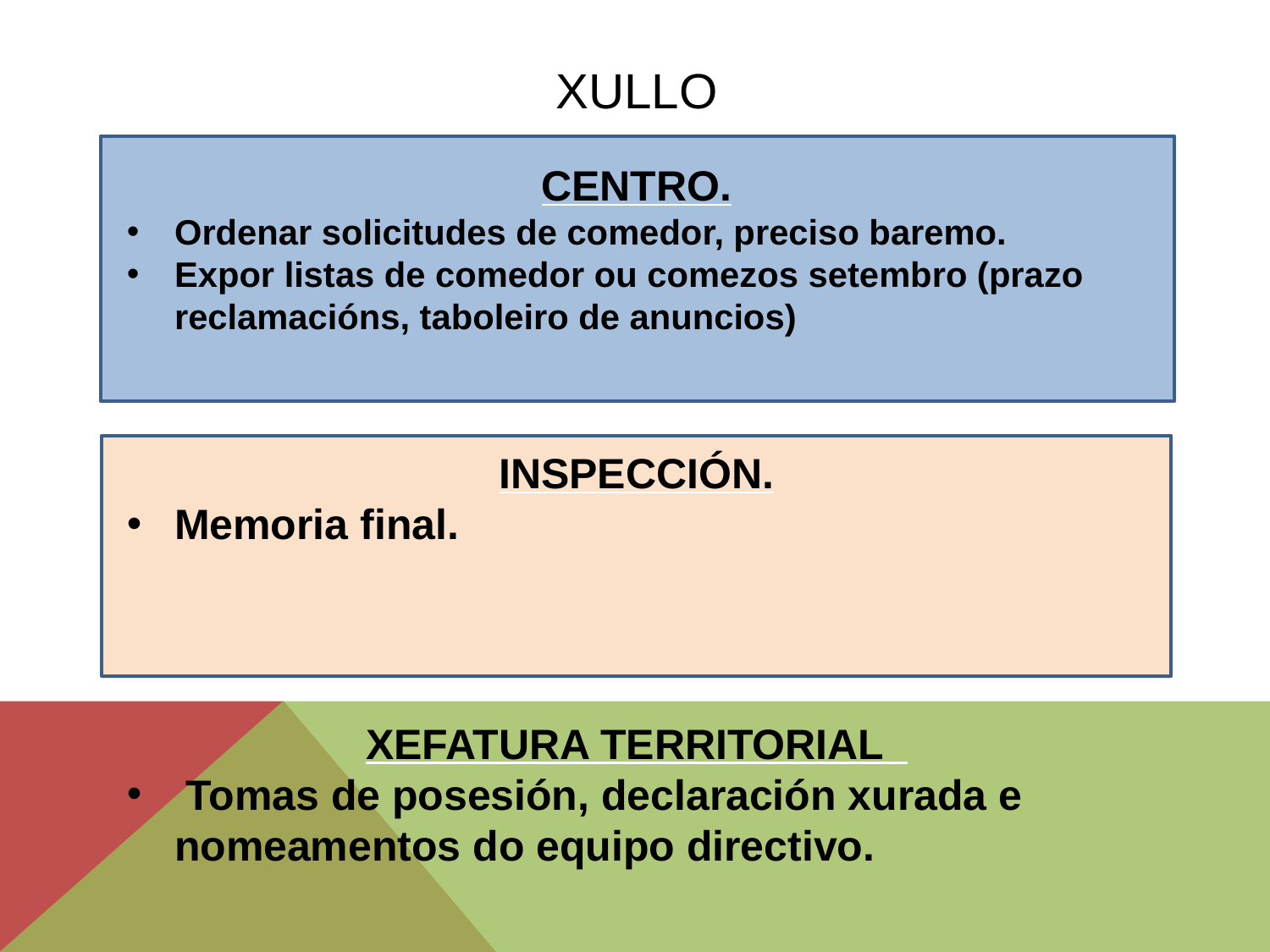

XULLO

CENTRO.
Ordenar solicitudes de comedor, preciso baremo.
Expor listas de comedor ou comezos setembro (prazo reclamacións, taboleiro de anuncios)

INSPECCIÓN.
Memoria final.

XEFATURA TERRITORIAL
 Tomas de posesión, declaración xurada e nomeamentos do equipo directivo.

.